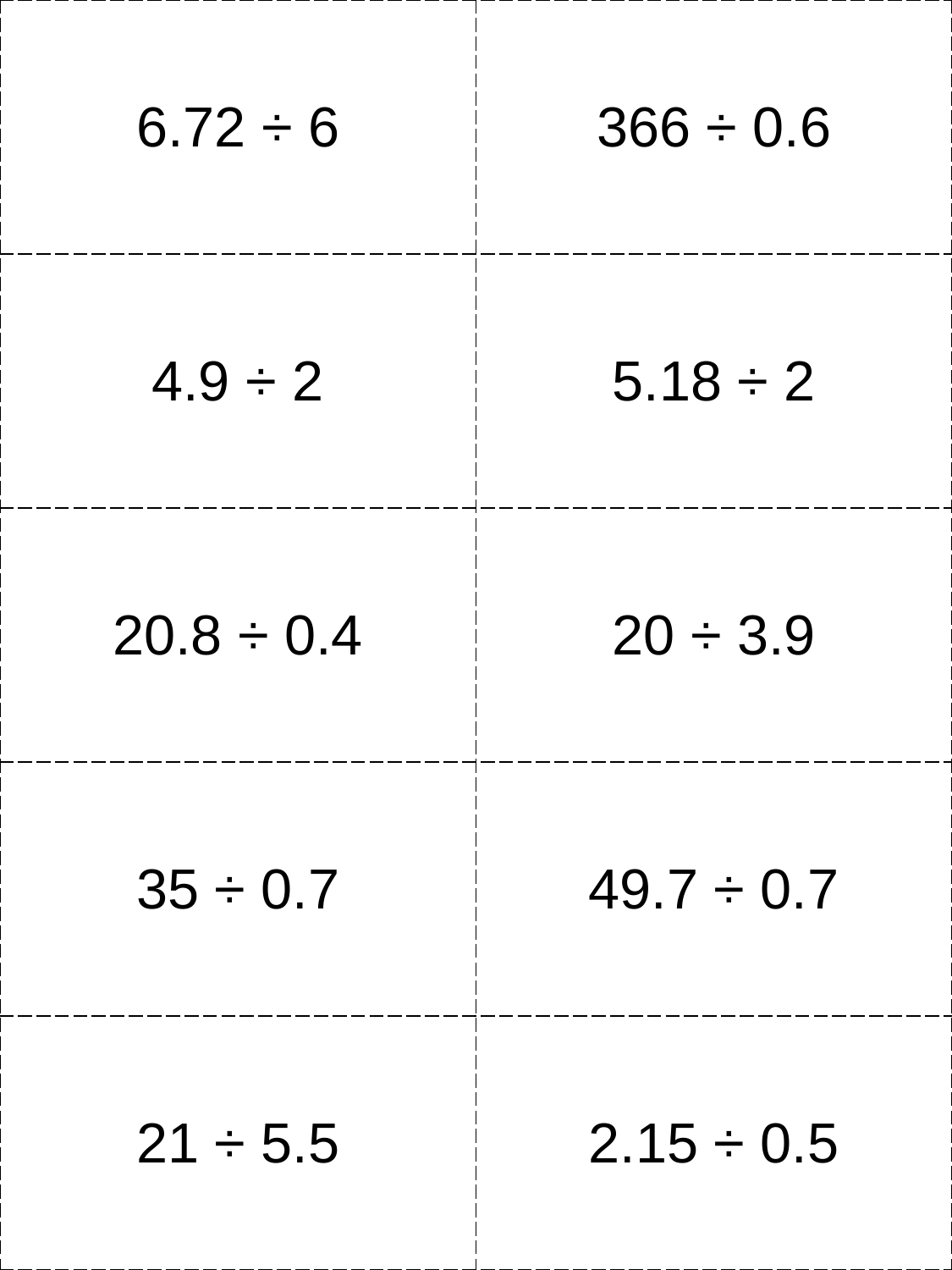

| 6.72 ÷ 6 | 366 ÷ 0.6 |
| --- | --- |
| 4.9 ÷ 2 | 5.18 ÷ 2 |
| 20.8 ÷ 0.4 | 20 ÷ 3.9 |
| 35 ÷ 0.7 | 49.7 ÷ 0.7 |
| 21 ÷ 5.5 | 2.15 ÷ 0.5 |